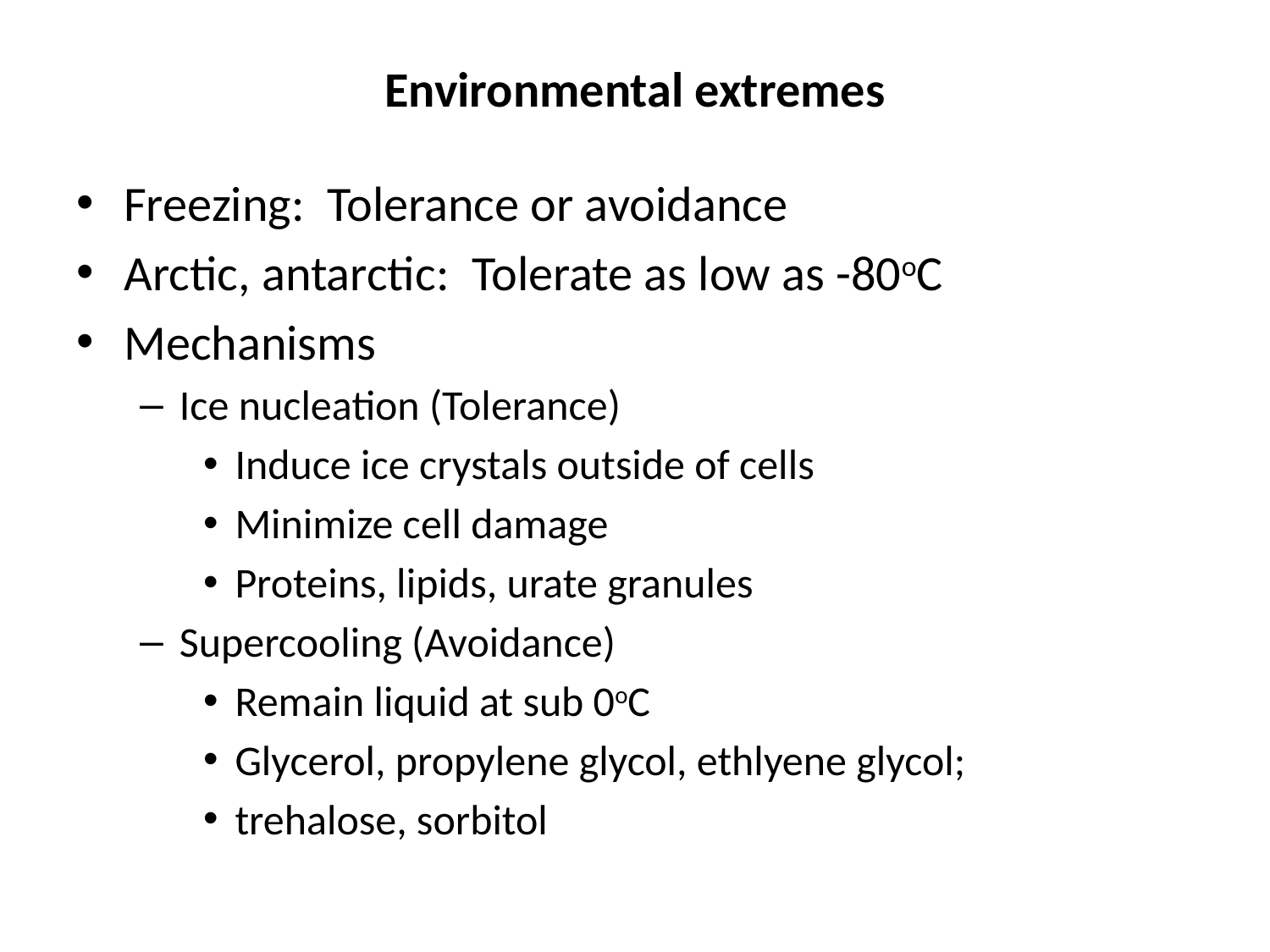

# Environmental extremes
Freezing:  Tolerance or avoidance
Arctic, antarctic:  Tolerate as low as -80oC
Mechanisms
Ice nucleation (Tolerance)
Induce ice crystals outside of cells
Minimize cell damage
Proteins, lipids, urate granules
Supercooling (Avoidance)
Remain liquid at sub 0oC
Glycerol, propylene glycol, ethlyene glycol;
trehalose, sorbitol